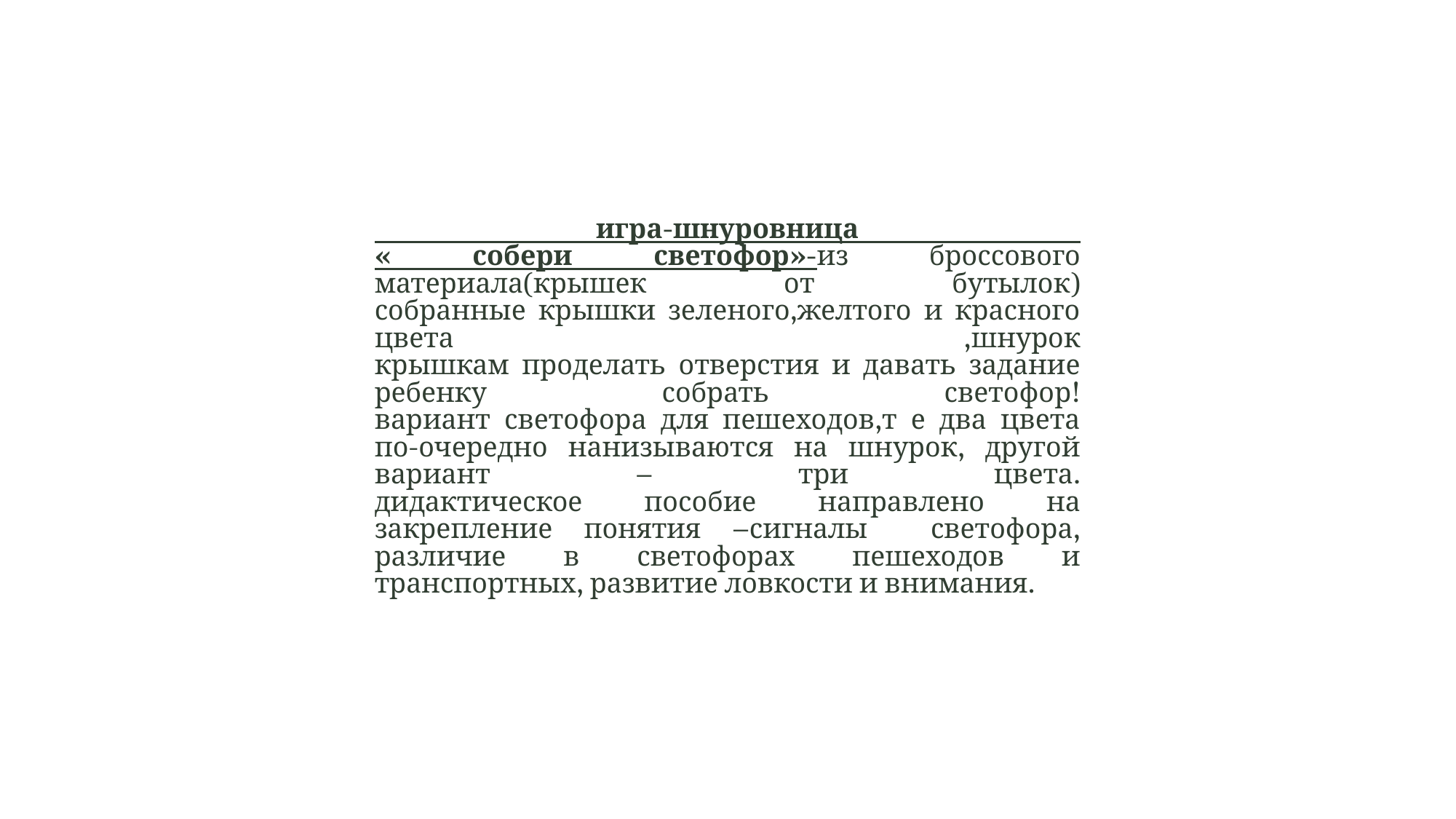

игра-шнуровница
« собери светофор»-из броссового материала(крышек от бутылок)
собранные крышки зеленого,желтого и красного цвета ,шнурок
крышкам проделать отверстия и давать задание ребенку собрать светофор!
вариант светофора для пешеходов,т е два цвета по-очередно нанизываются на шнурок, другой вариант – три цвета.
дидактическое пособие направлено на закрепление понятия –сигналы  светофора, различие в светофорах пешеходов и транспортных, развитие ловкости и внимания.